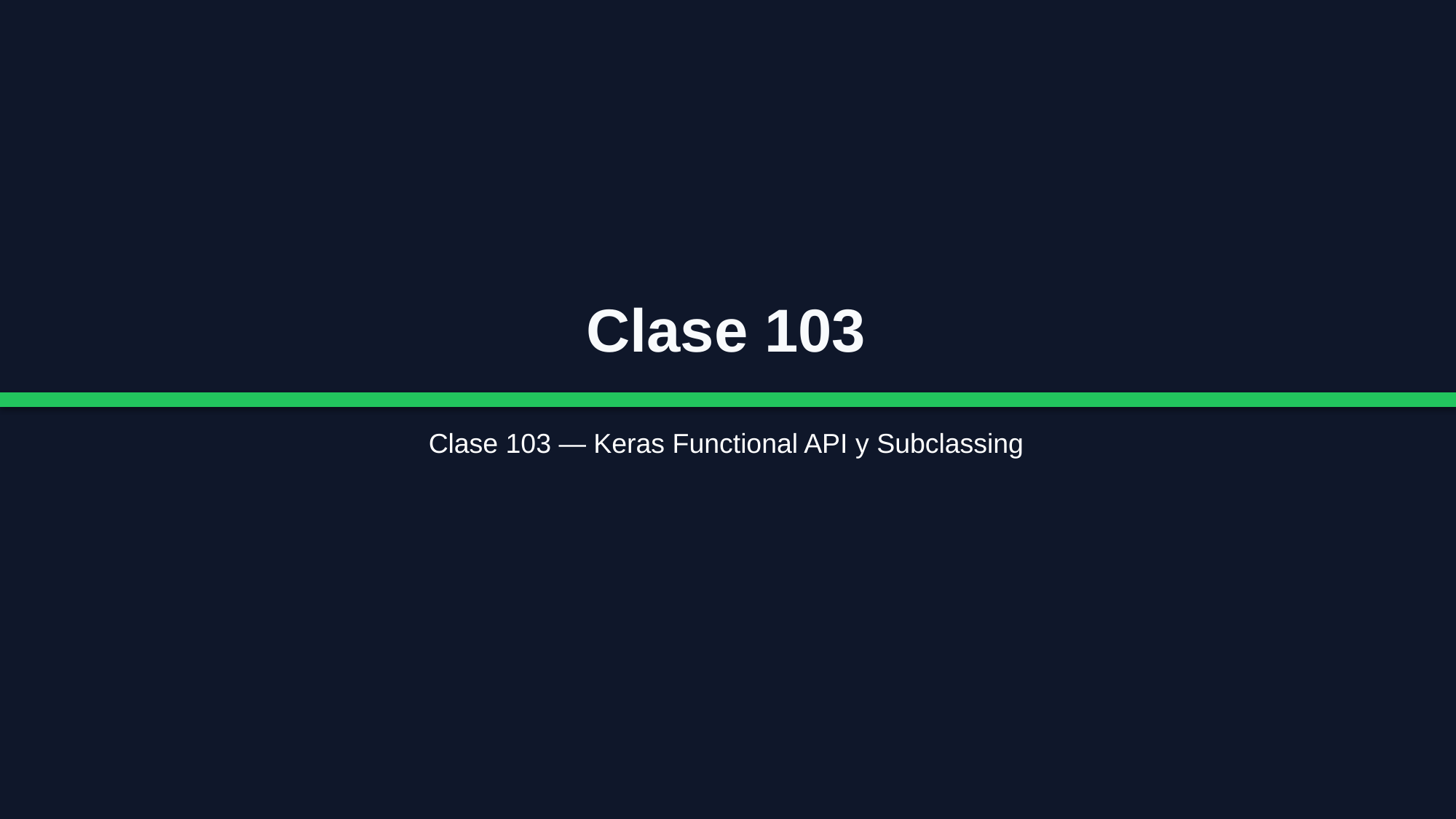

Clase 103

Clase 103 — Keras Functional API y Subclassing